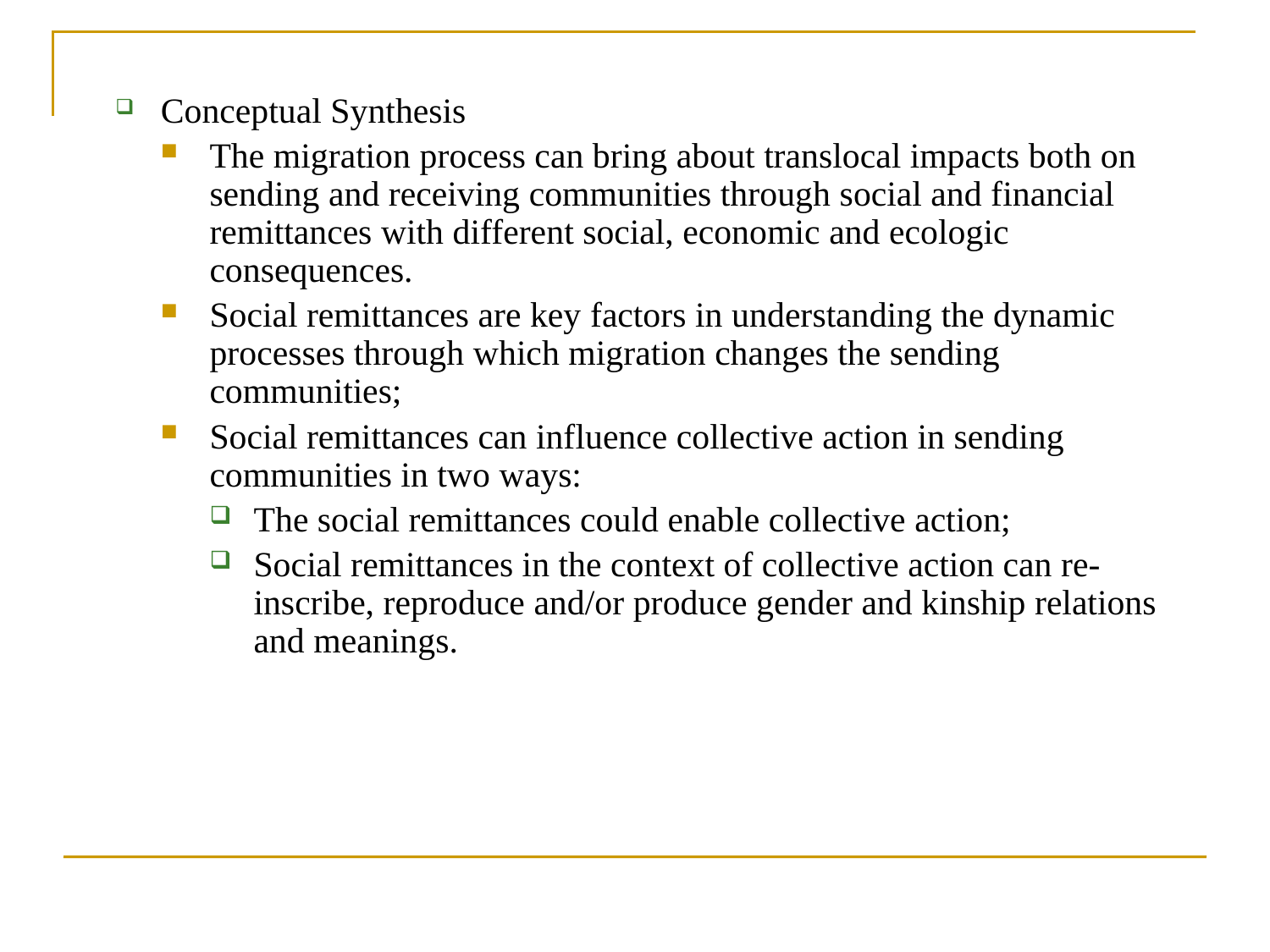

Conceptual Synthesis
The migration process can bring about translocal impacts both on sending and receiving communities through social and financial remittances with different social, economic and ecologic consequences.
Social remittances are key factors in understanding the dynamic processes through which migration changes the sending communities;
Social remittances can influence collective action in sending communities in two ways:
The social remittances could enable collective action;
Social remittances in the context of collective action can re-inscribe, reproduce and/or produce gender and kinship relations and meanings.